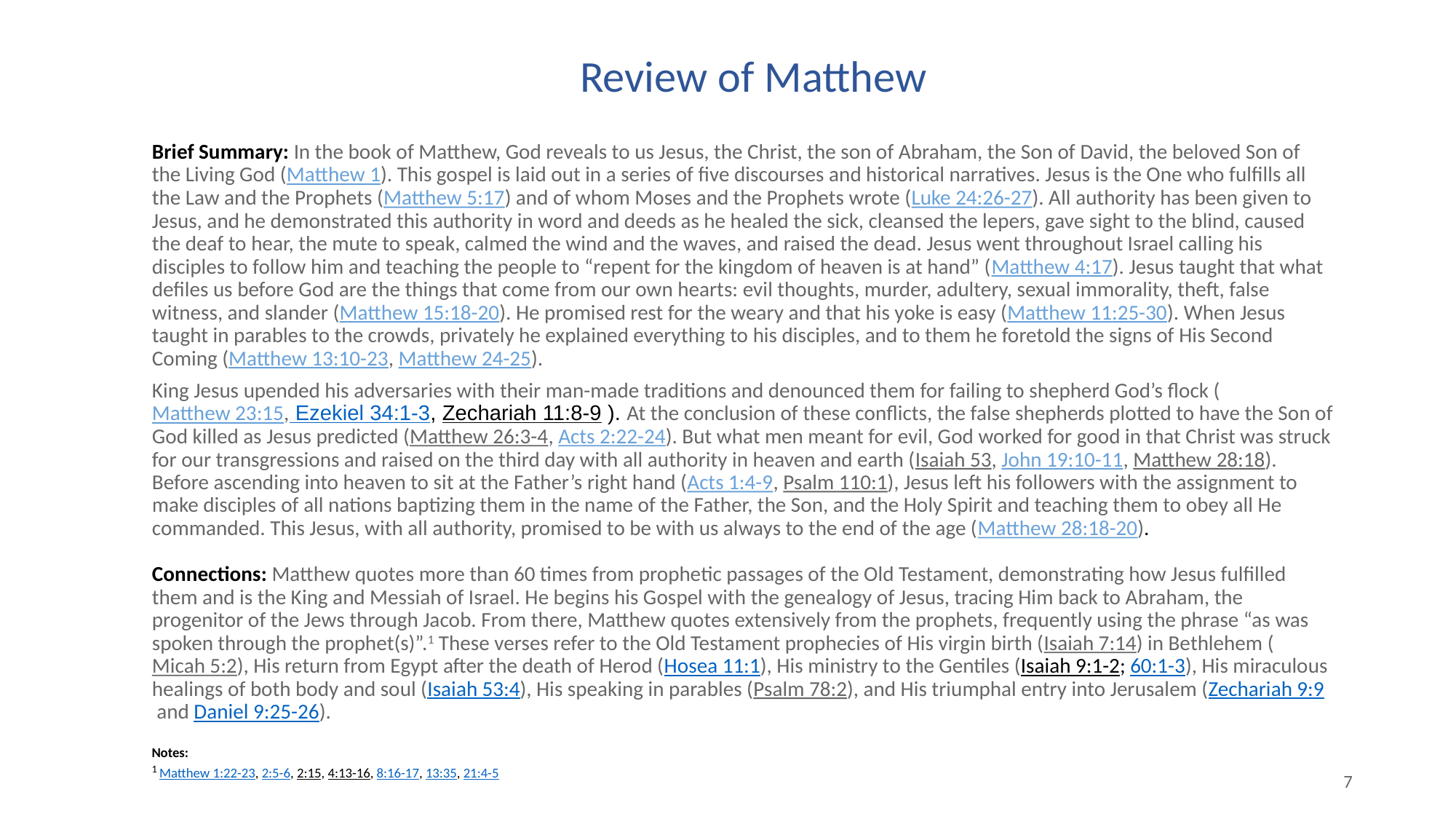

# Review of Matthew
Brief Summary: In the book of Matthew, God reveals to us Jesus, the Christ, the son of Abraham, the Son of David, the beloved Son of the Living God (Matthew 1). This gospel is laid out in a series of five discourses and historical narratives. Jesus is the One who fulfills all the Law and the Prophets (Matthew 5:17) and of whom Moses and the Prophets wrote (Luke 24:26-27). All authority has been given to Jesus, and he demonstrated this authority in word and deeds as he healed the sick, cleansed the lepers, gave sight to the blind, caused the deaf to hear, the mute to speak, calmed the wind and the waves, and raised the dead. Jesus went throughout Israel calling his disciples to follow him and teaching the people to “repent for the kingdom of heaven is at hand” (Matthew 4:17). Jesus taught that what defiles us before God are the things that come from our own hearts: evil thoughts, murder, adultery, sexual immorality, theft, false witness, and slander (Matthew 15:18-20). He promised rest for the weary and that his yoke is easy (Matthew 11:25-30). When Jesus taught in parables to the crowds, privately he explained everything to his disciples, and to them he foretold the signs of His Second Coming (Matthew 13:10-23, Matthew 24-25).
King Jesus upended his adversaries with their man-made traditions and denounced them for failing to shepherd God’s flock (Matthew 23:15, Ezekiel 34:1-3, Zechariah 11:8-9 ). At the conclusion of these conflicts, the false shepherds plotted to have the Son of God killed as Jesus predicted (Matthew 26:3-4, Acts 2:22-24). But what men meant for evil, God worked for good in that Christ was struck for our transgressions and raised on the third day with all authority in heaven and earth (Isaiah 53, John 19:10-11, Matthew 28:18). Before ascending into heaven to sit at the Father’s right hand (Acts 1:4-9, Psalm 110:1), Jesus left his followers with the assignment to make disciples of all nations baptizing them in the name of the Father, the Son, and the Holy Spirit and teaching them to obey all He commanded. This Jesus, with all authority, promised to be with us always to the end of the age (Matthew 28:18-20).
Connections: Matthew quotes more than 60 times from prophetic passages of the Old Testament, demonstrating how Jesus fulfilled them and is the King and Messiah of Israel. He begins his Gospel with the genealogy of Jesus, tracing Him back to Abraham, the progenitor of the Jews through Jacob. From there, Matthew quotes extensively from the prophets, frequently using the phrase “as was spoken through the prophet(s)”.1 These verses refer to the Old Testament prophecies of His virgin birth (Isaiah 7:14) in Bethlehem (Micah 5:2), His return from Egypt after the death of Herod (Hosea 11:1), His ministry to the Gentiles (Isaiah 9:1-2; 60:1-3), His miraculous healings of both body and soul (Isaiah 53:4), His speaking in parables (Psalm 78:2), and His triumphal entry into Jerusalem (Zechariah 9:9 and Daniel 9:25-26).
Notes:
1 Matthew 1:22-23, 2:5-6, 2:15, 4:13-16, 8:16-17, 13:35, 21:4-5
7